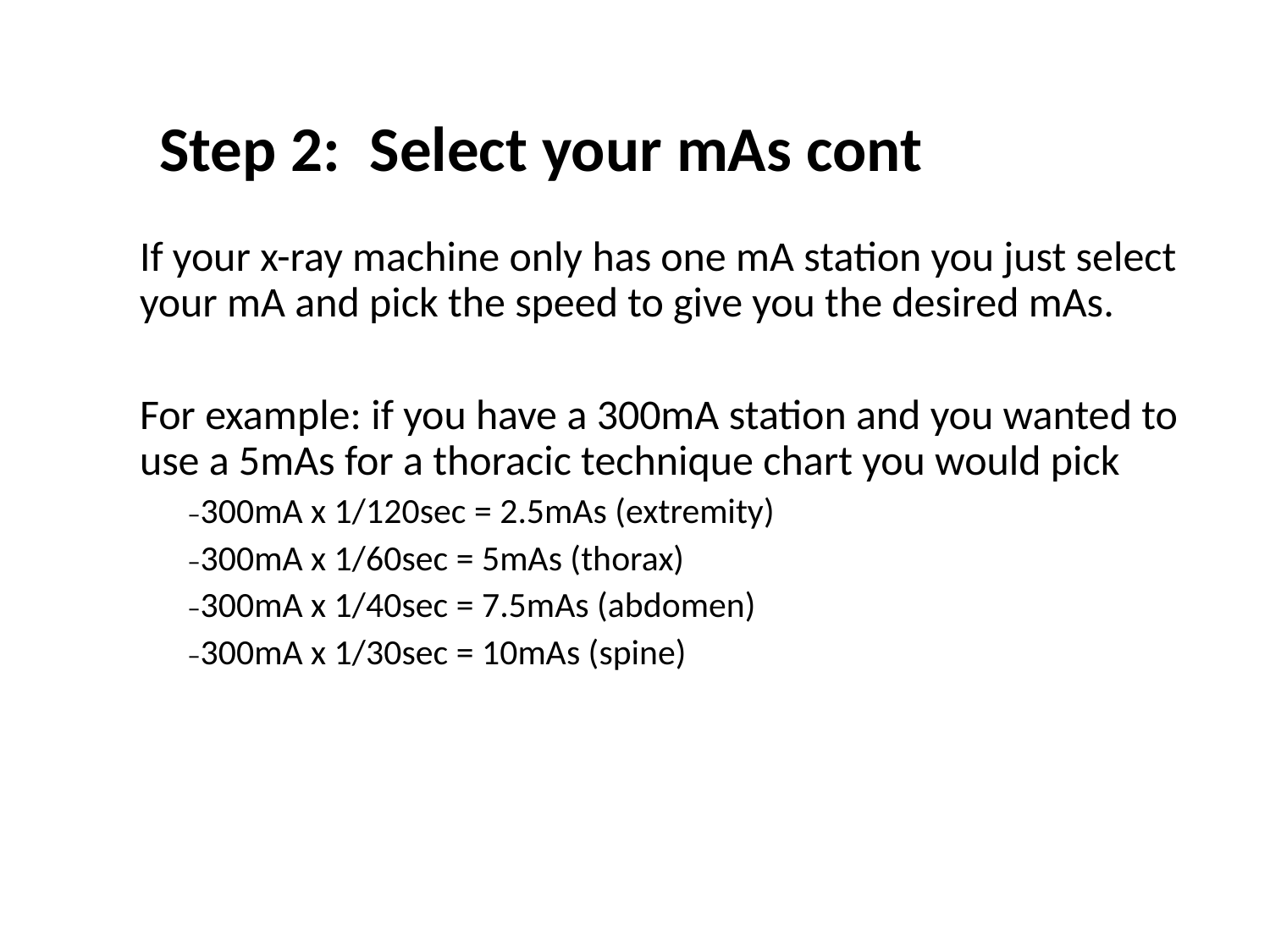

# Step 2:  Select your mAs cont
If your x-ray machine only has one mA station you just select your mA and pick the speed to give you the desired mAs.

For example: if you have a 300mA station and you wanted to use a 5mAs for a thoracic technique chart you would pick
–300mA x 1/120sec = 2.5mAs (extremity)
–300mA x 1/60sec = 5mAs (thorax)
–300mA x 1/40sec = 7.5mAs (abdomen)
–300mA x 1/30sec = 10mAs (spine)